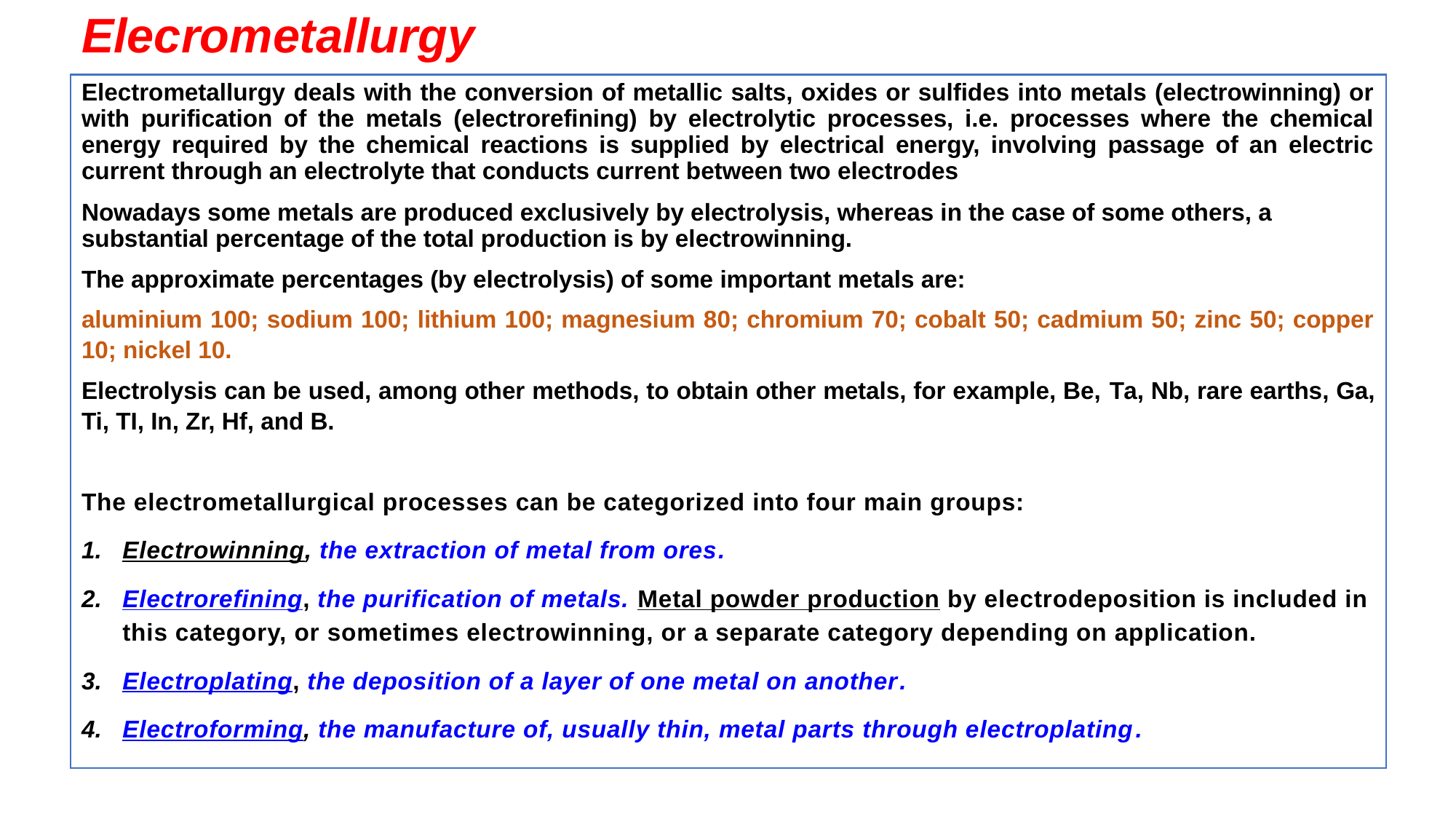

# Elecrometallurgy
Electrometallurgy deals with the conversion of metallic salts, oxides or sulfides into metals (electrowinning) or with purification of the metals (electrorefining) by electrolytic processes, i.e. processes where the chemical energy required by the chemical reactions is supplied by electrical energy, involving passage of an electric current through an electrolyte that conducts current between two electrodes
Nowadays some metals are produced exclusively by electrolysis, whereas in the case of some others, a substantial percentage of the total production is by electrowinning.
The approximate percentages (by electrolysis) of some important metals are:
aluminium 100; sodium 100; lithium 100; magnesium 80; chromium 70; cobalt 50; cadmium 50; zinc 50; copper 10; nickel 10.
Electrolysis can be used, among other methods, to obtain other metals, for example, Be, Та, Nb, rare earths, Ga, Ti, TI, In, Zr, Hf, and B.

The electrometallurgical processes can be categorized into four main groups:
Electrowinning, the extraction of metal from ores.
Electrorefining, the purification of metals. Metal powder production by electrodeposition is included in this category, or sometimes electrowinning, or a separate category depending on application.
Electroplating, the deposition of a layer of one metal on another.
Electroforming, the manufacture of, usually thin, metal parts through electroplating.